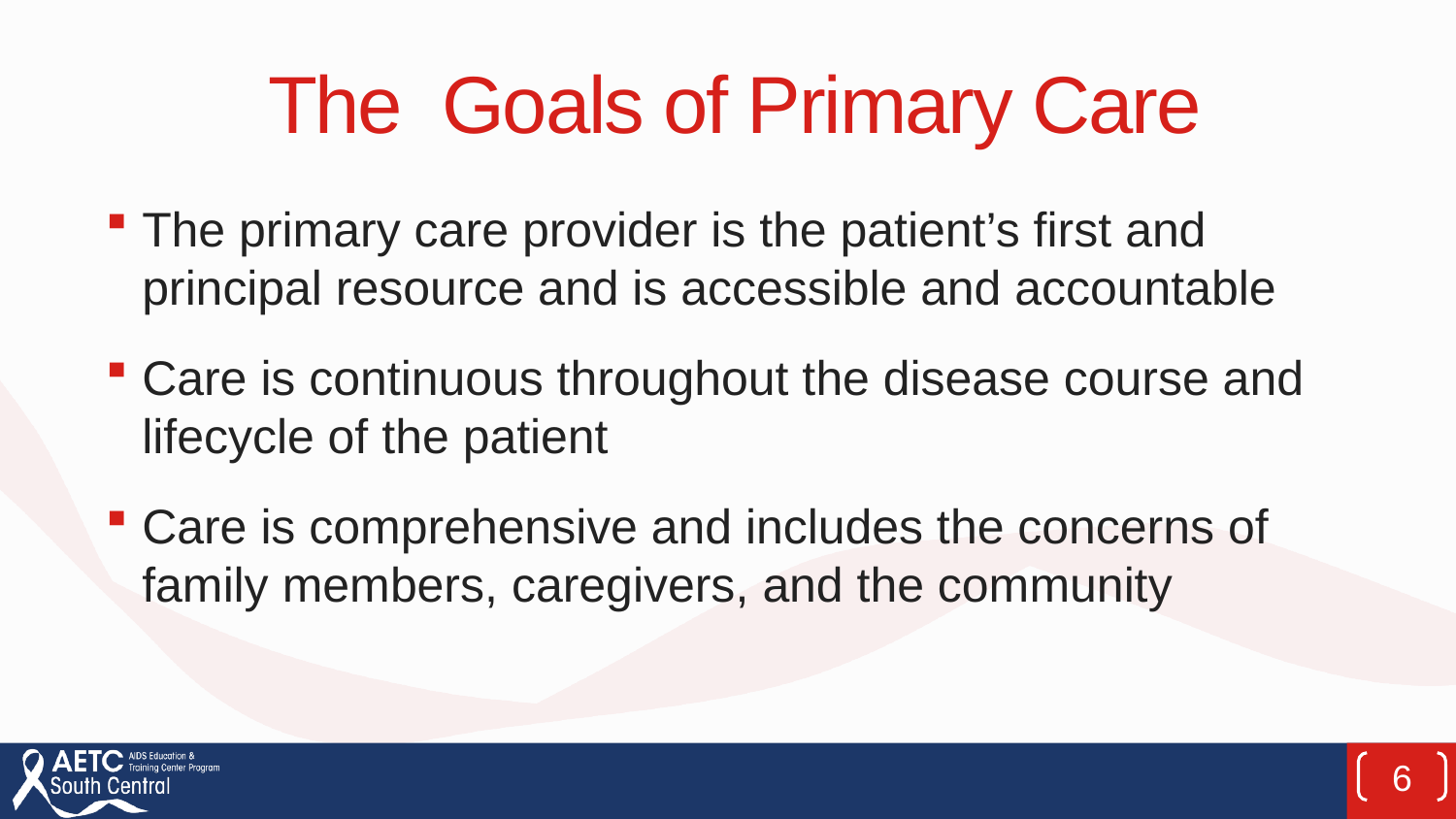

# The  Goals of Primary Care
The primary care provider is the patient’s first and principal resource and is accessible and accountable

Care is continuous throughout the disease course and lifecycle of the patient

Care is comprehensive and includes the concerns of family members, caregivers, and the community
6